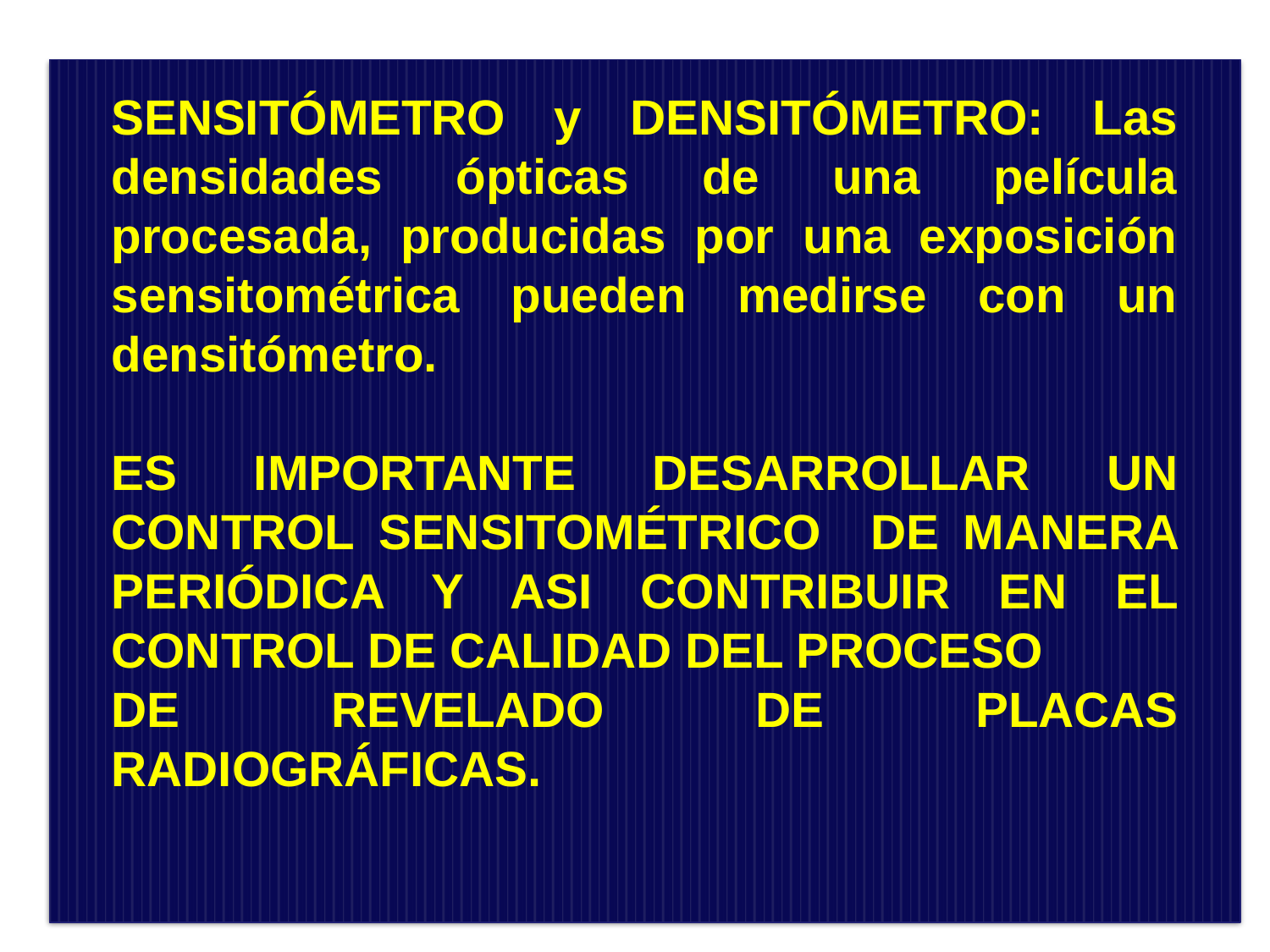

SENSITÓMETRO y DENSITÓMETRO: Las densidades ópticas de una película procesada, producidas por una exposición sensitométrica pueden medirse con un densitómetro.

ES IMPORTANTE DESARROLLAR UN CONTROL SENSITOMÉTRICO  DE MANERA PERIÓDICA Y ASI CONTRIBUIR EN EL CONTROL DE CALIDAD DEL PROCESO
DE REVELADO DE PLACAS RADIOGRÁFICAS.